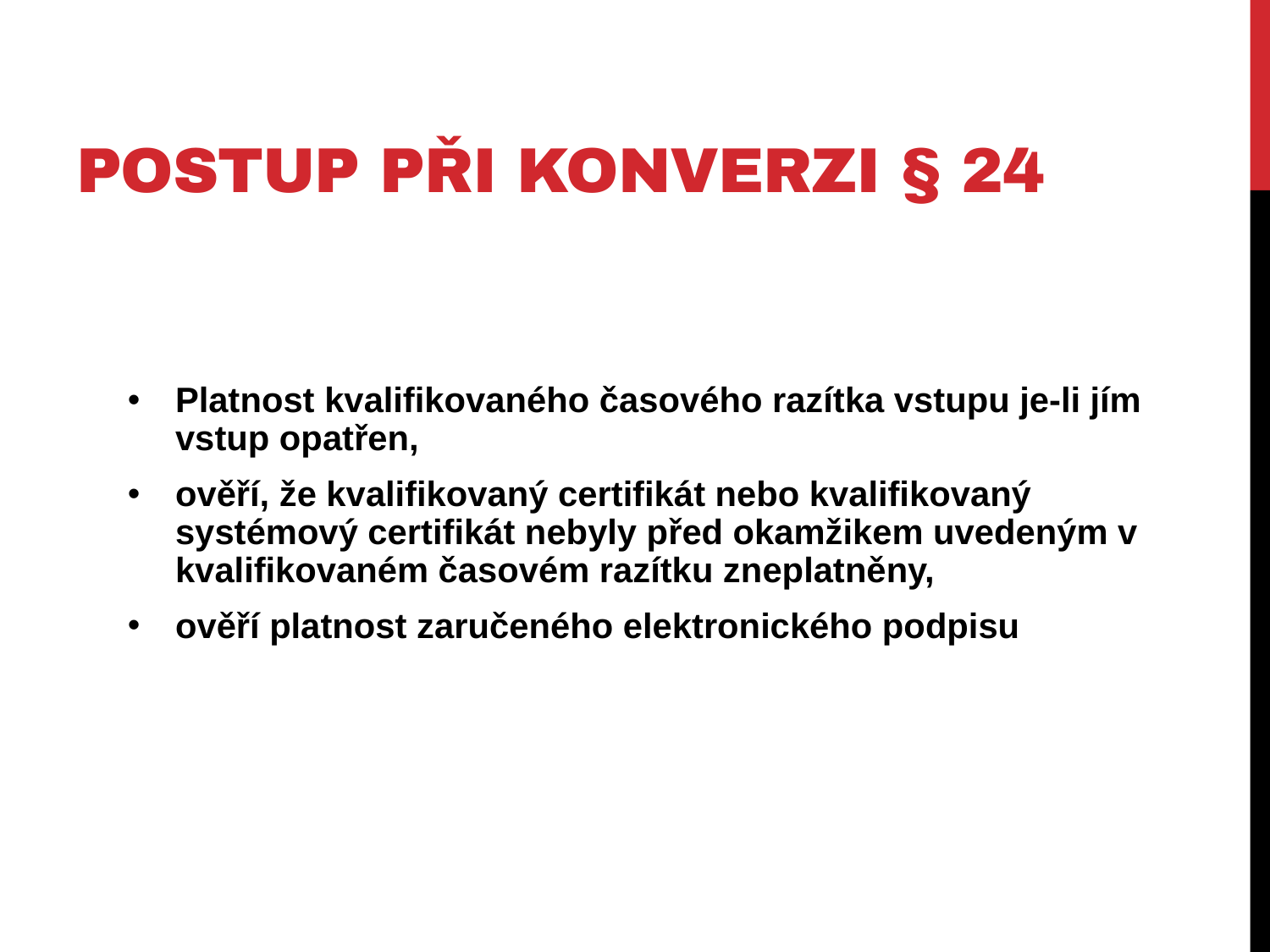

# Postup při konverzi § 24
Platnost kvalifikovaného časového razítka vstupu je-li jím vstup opatřen,
ověří, že kvalifikovaný certifikát nebo kvalifikovaný systémový certifikát nebyly před okamžikem uvedeným v kvalifikovaném časovém razítku zneplatněny,
ověří platnost zaručeného elektronického podpisu